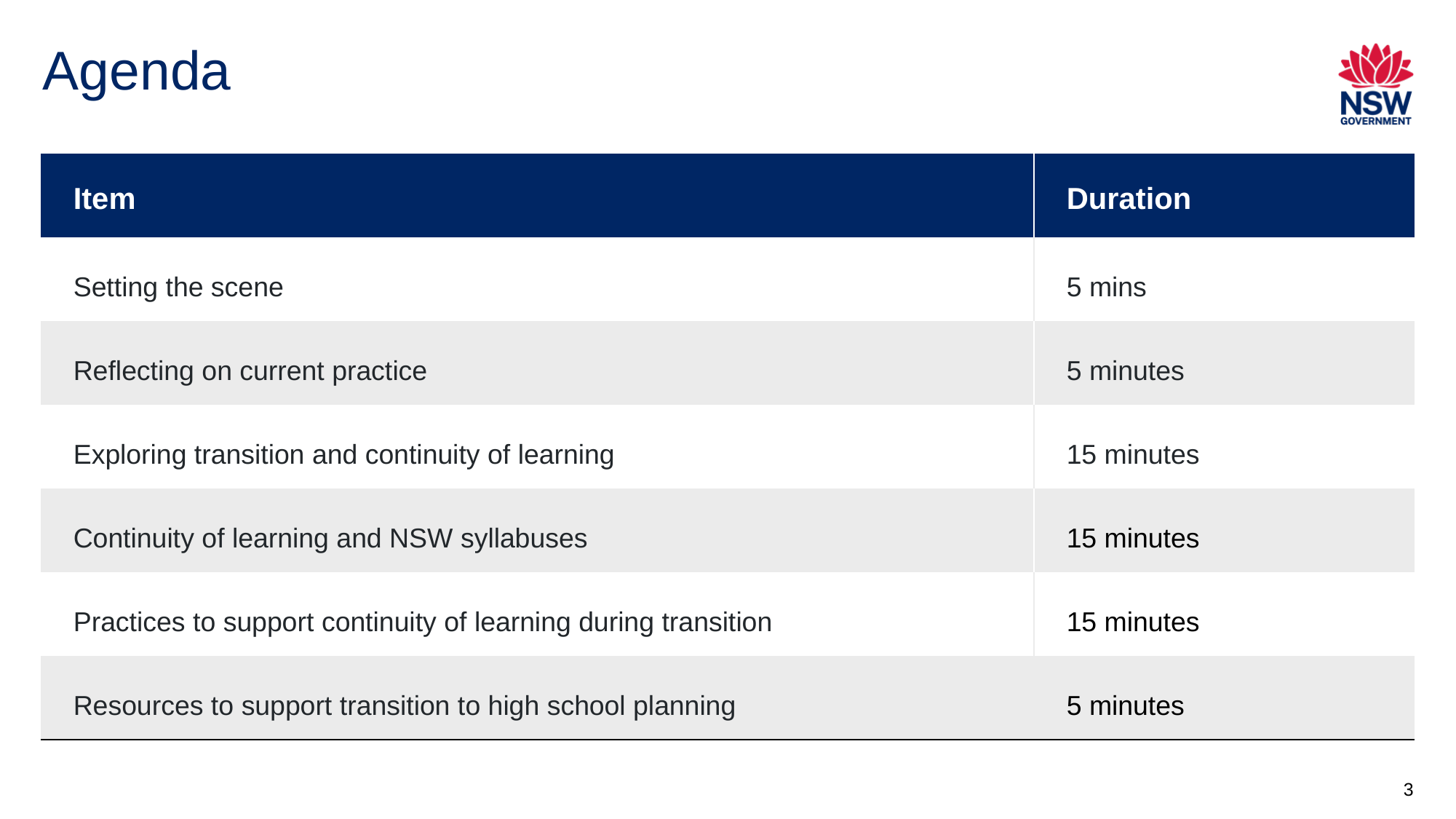

# Agenda
| Item | Duration |
| --- | --- |
| Setting the scene | 5 mins |
| Reflecting on current practice | 5 minutes |
| Exploring transition and continuity of learning | 15 minutes |
| Continuity of learning and NSW syllabuses | 15 minutes |
| Practices to support continuity of learning during transition | 15 minutes |
| Resources to support transition to high school planning | 5 minutes |
3